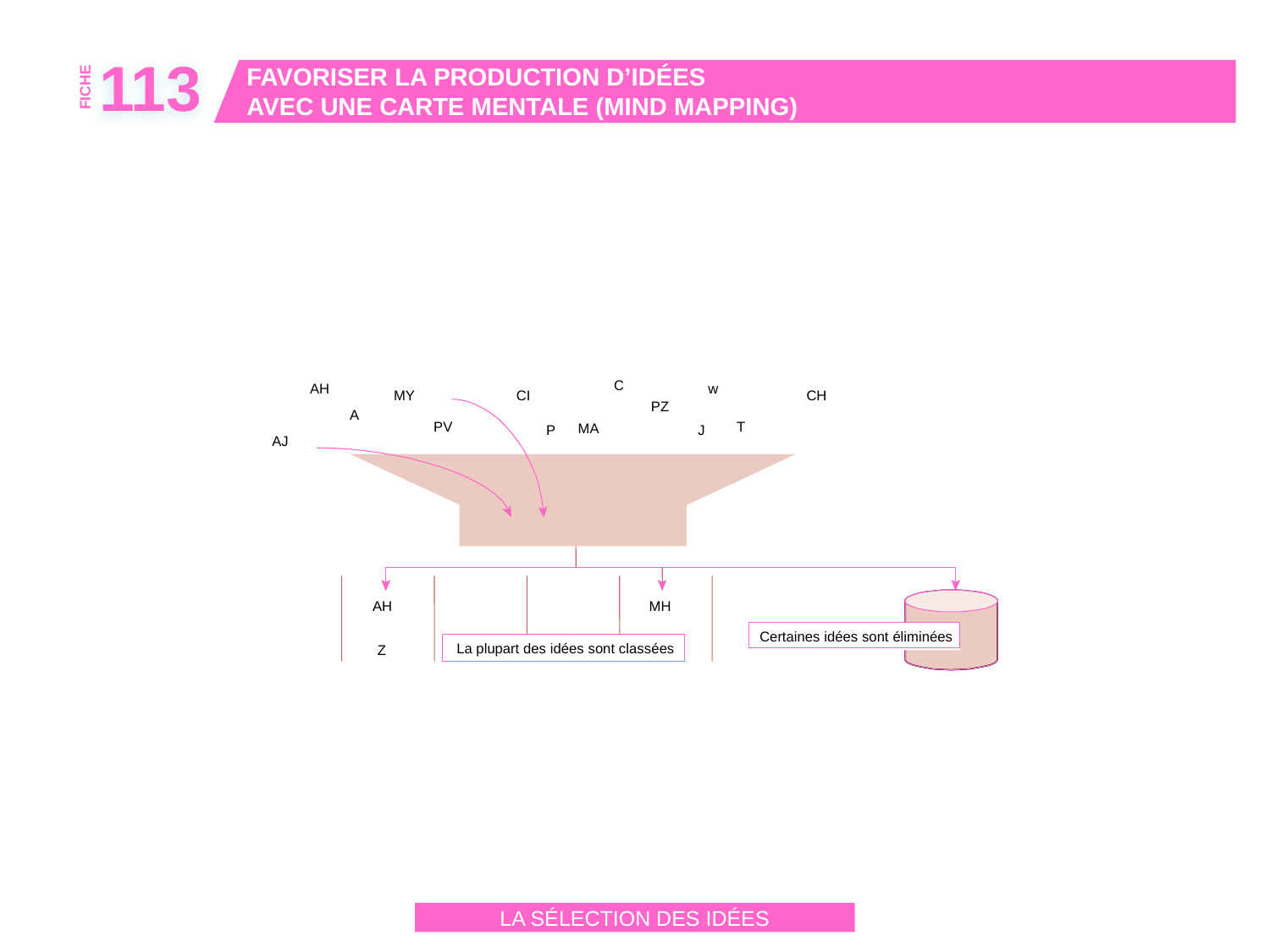

113

FAVORISER LA PRODUCTION D’IDÉES
AVEC UNE CARTE MENTALE (MIND MAPPING)
FICHE
C

AH
w
CI
MY
CH
PZ

A
PV
T
MA
P
J
AJ

AH
MH

Certaines idées sont éliminées

La plupart des idées sont classées
Z
LA SÉLECTION DES IDÉES